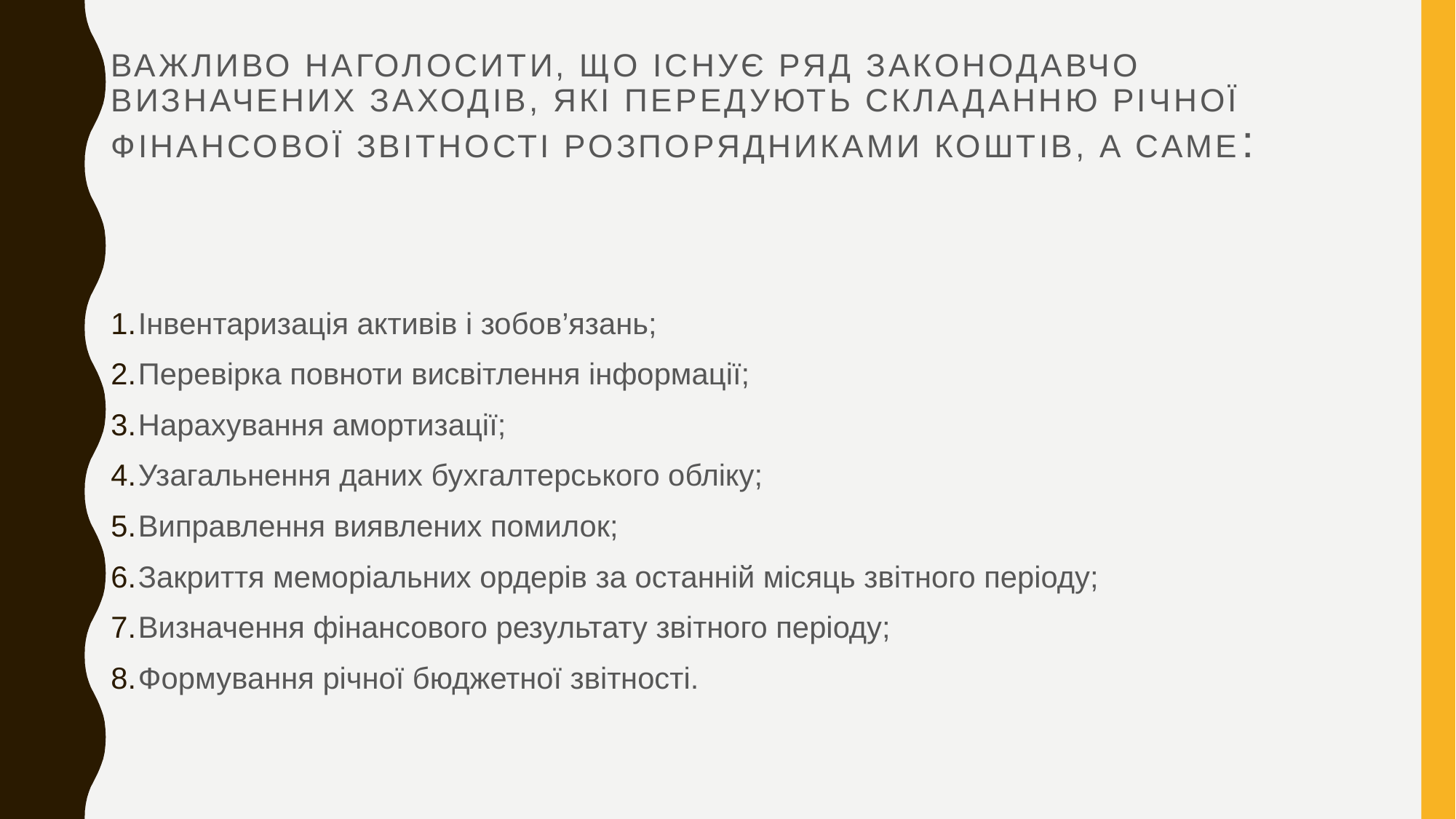

# Важливо наголосити, що існує ряд законодавчо визначених заходів, які передують складанню річної фінансової звітності розпорядниками коштів, а саме:
Інвентаризація активів і зобов’язань;
Перевірка повноти висвітлення інформації;
Нарахування амортизації;
Узагальнення даних бухгалтерського обліку;
Виправлення виявлених помилок;
Закриття меморіальних ордерів за останній місяць звітного періоду;
Визначення фінансового результату звітного періоду;
Формування річної бюджетної звітності.